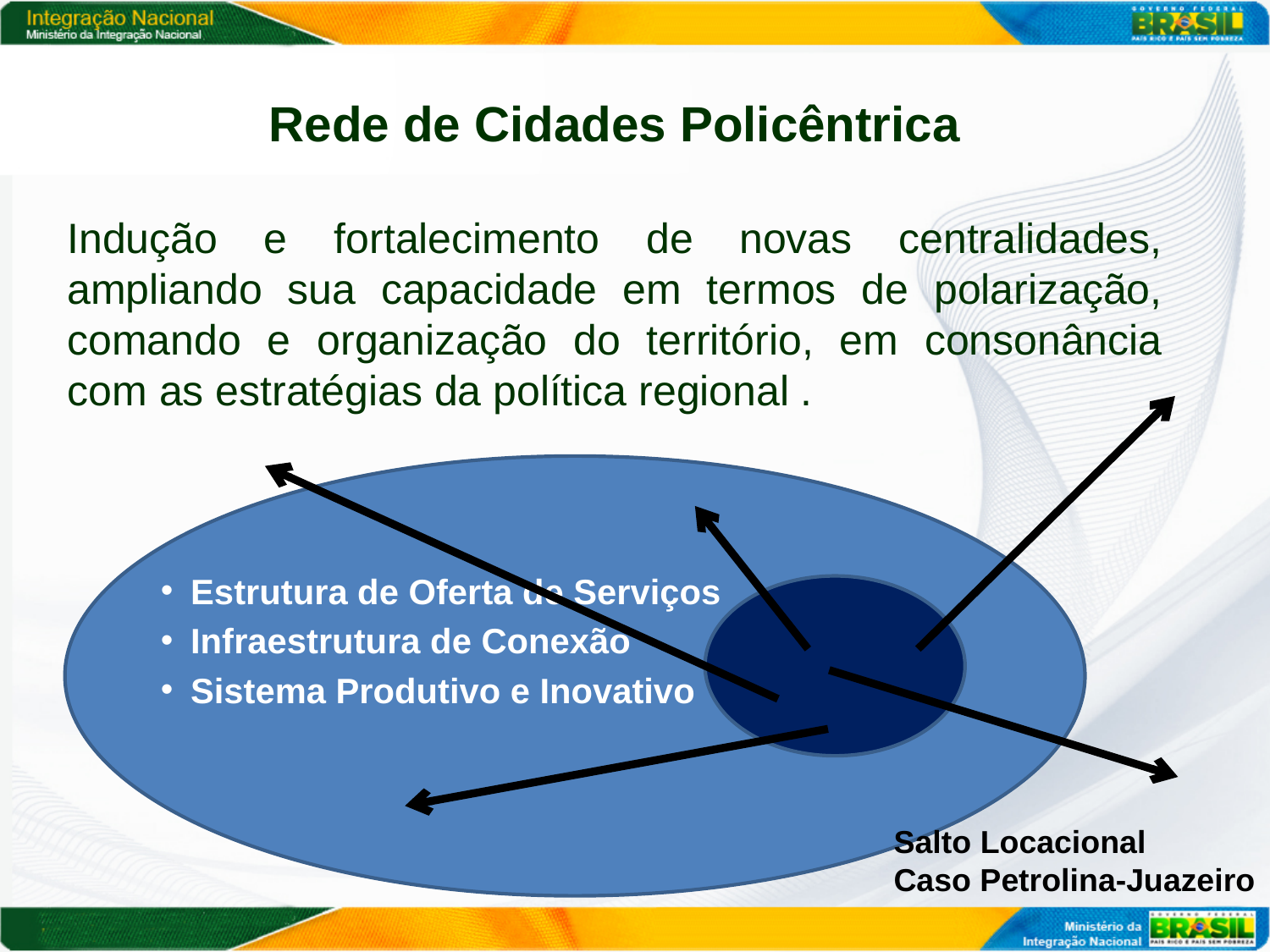

Rede de Cidades Policêntrica

Indução e fortalecimento de novas centralidades, ampliando sua capacidade em termos de polarização, comando e organização do território, em consonância com as estratégias da política regional .

Estrutura de Oferta de Serviços
Infraestrutura de Conexão
Sistema Produtivo e Inovativo

Salto Locacional
Caso Petrolina-Juazeiro